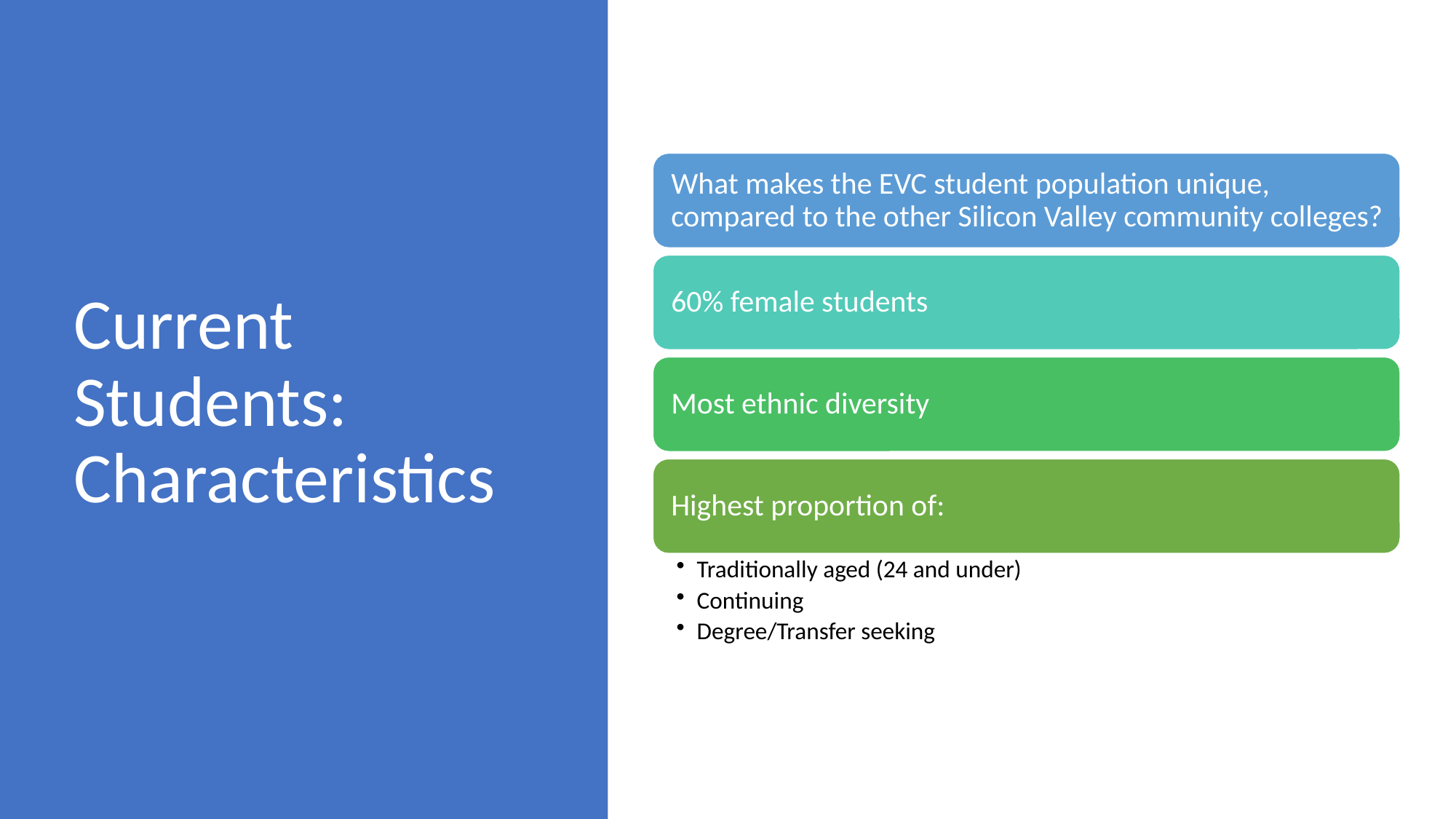

# Current Students:  Characteristics
What makes the EVC student population unique, compared to the other Silicon Valley community colleges?
60% female students
Most ethnic diversity
Highest proportion of:
Traditionally aged (24 and under)
Continuing
Degree/Transfer seeking